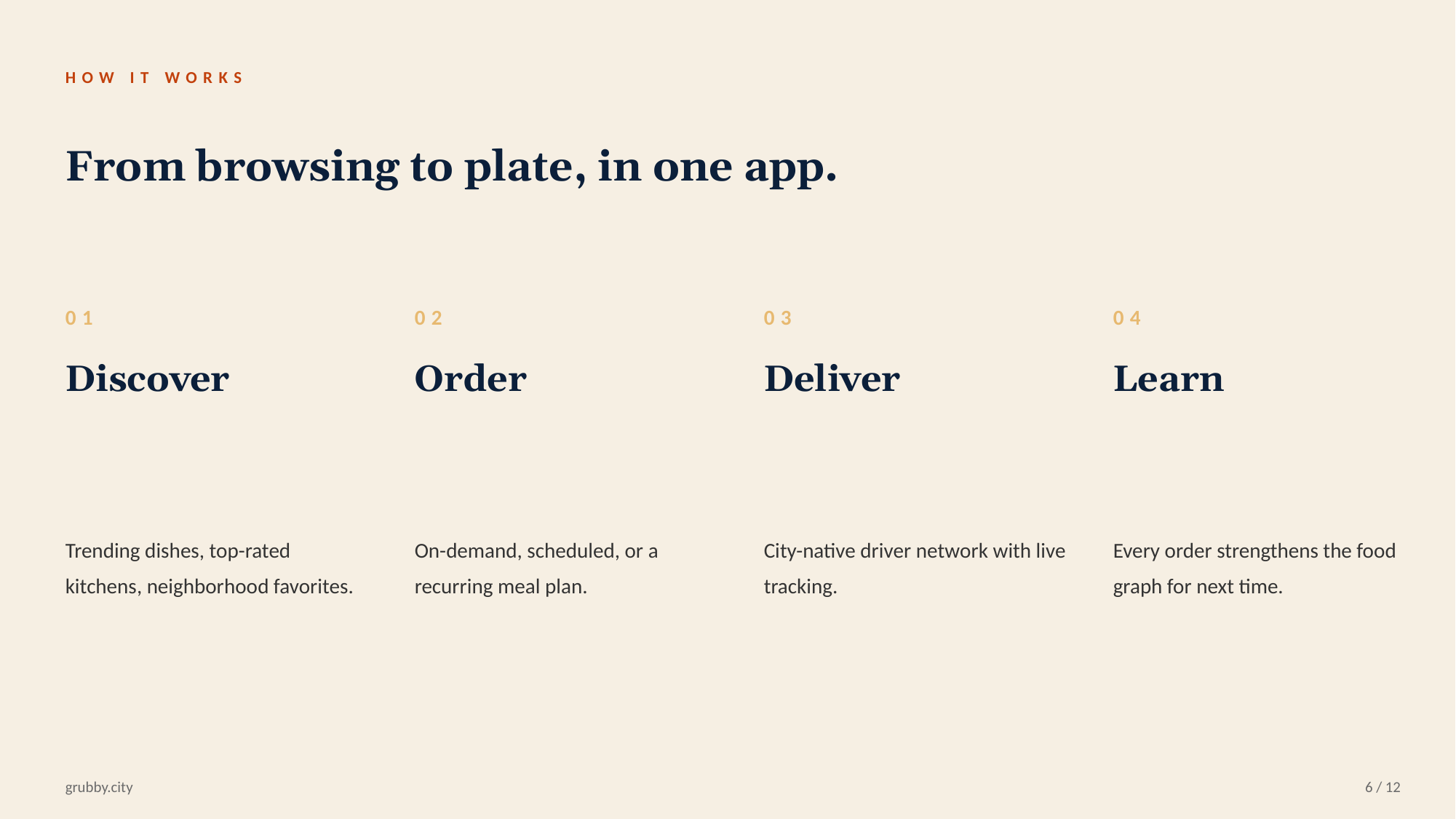

HOW IT WORKS
From browsing to plate, in one app.
01
02
03
04
Discover
Order
Deliver
Learn

Trending dishes, top-rated kitchens, neighborhood favorites.
On-demand, scheduled, or a recurring meal plan.
City-native driver network with live tracking.
Every order strengthens the food graph for next time.
grubby.city
6 / 12